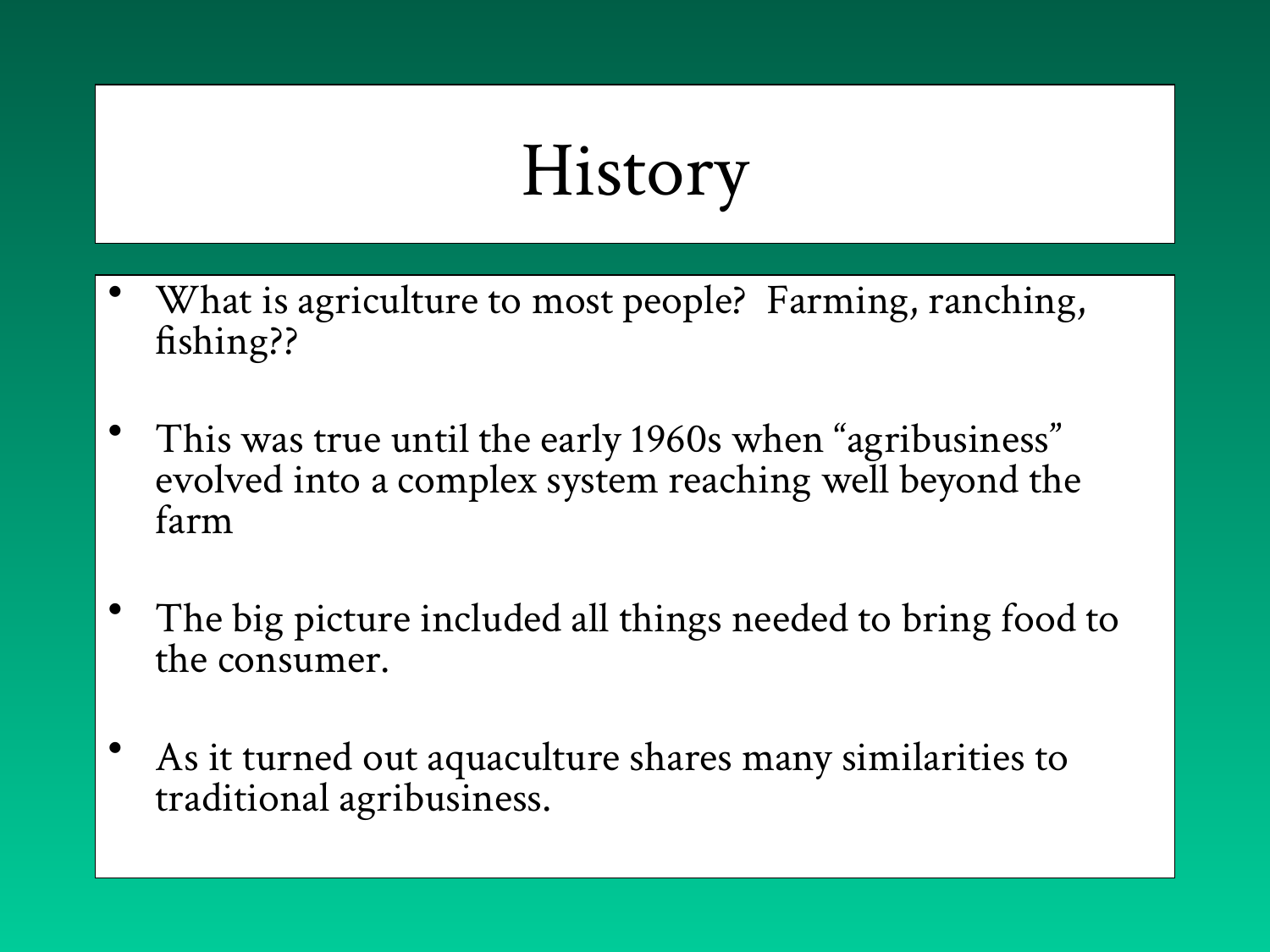

# History
What is agriculture to most people?  Farming, ranching, fishing??

This was true until the early 1960s when “agribusiness” evolved into a complex system reaching well beyond the farm

The big picture included all things needed to bring food to the consumer.

As it turned out aquaculture shares many similarities to traditional agribusiness.